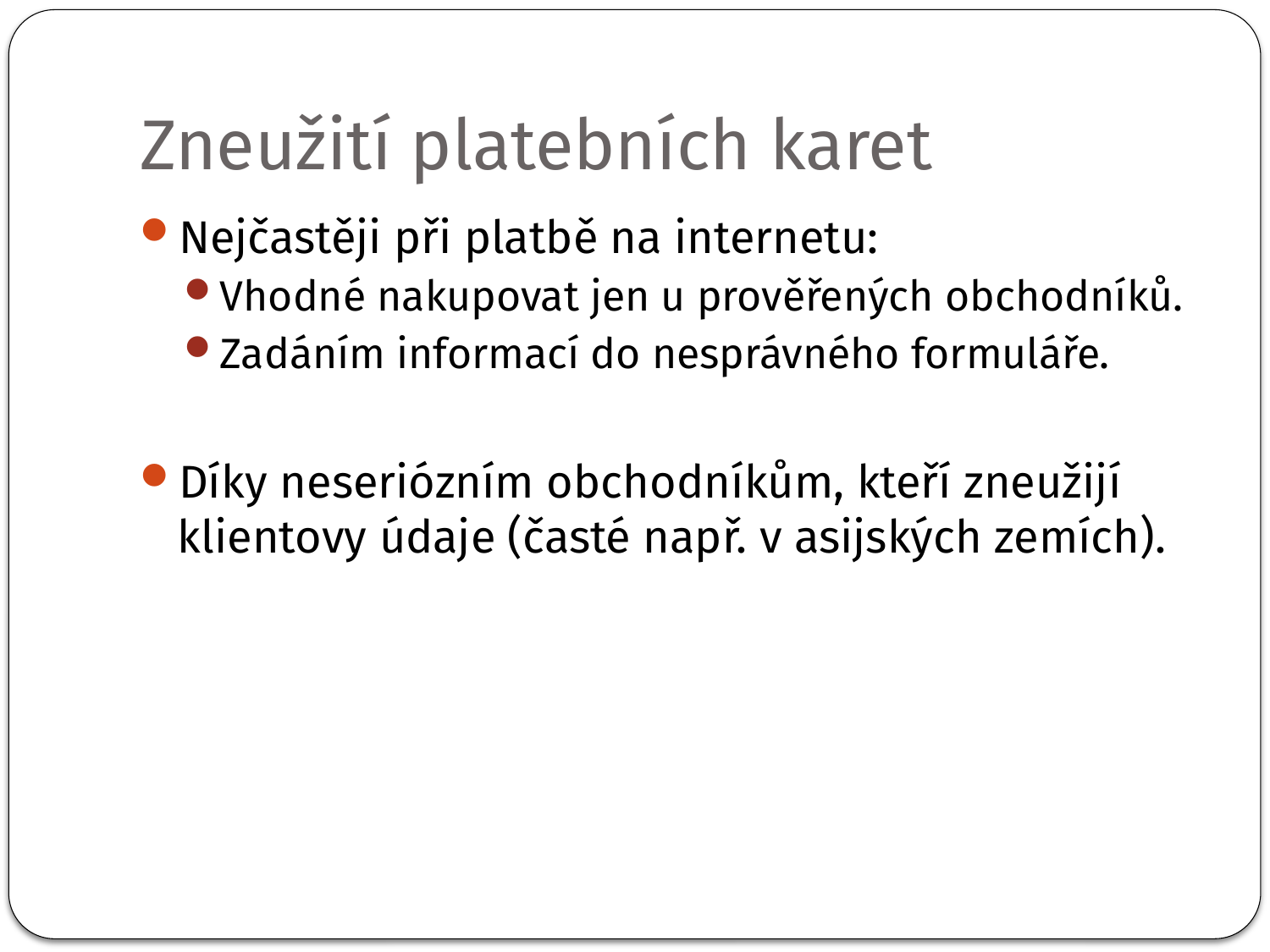

# Zneužití platebních karet
Nejčastěji při platbě na internetu:
Vhodné nakupovat jen u prověřených obchodníků.
Zadáním informací do nesprávného formuláře.

Díky neseriózním obchodníkům, kteří zneužijí klientovy údaje (časté např. v asijských zemích).